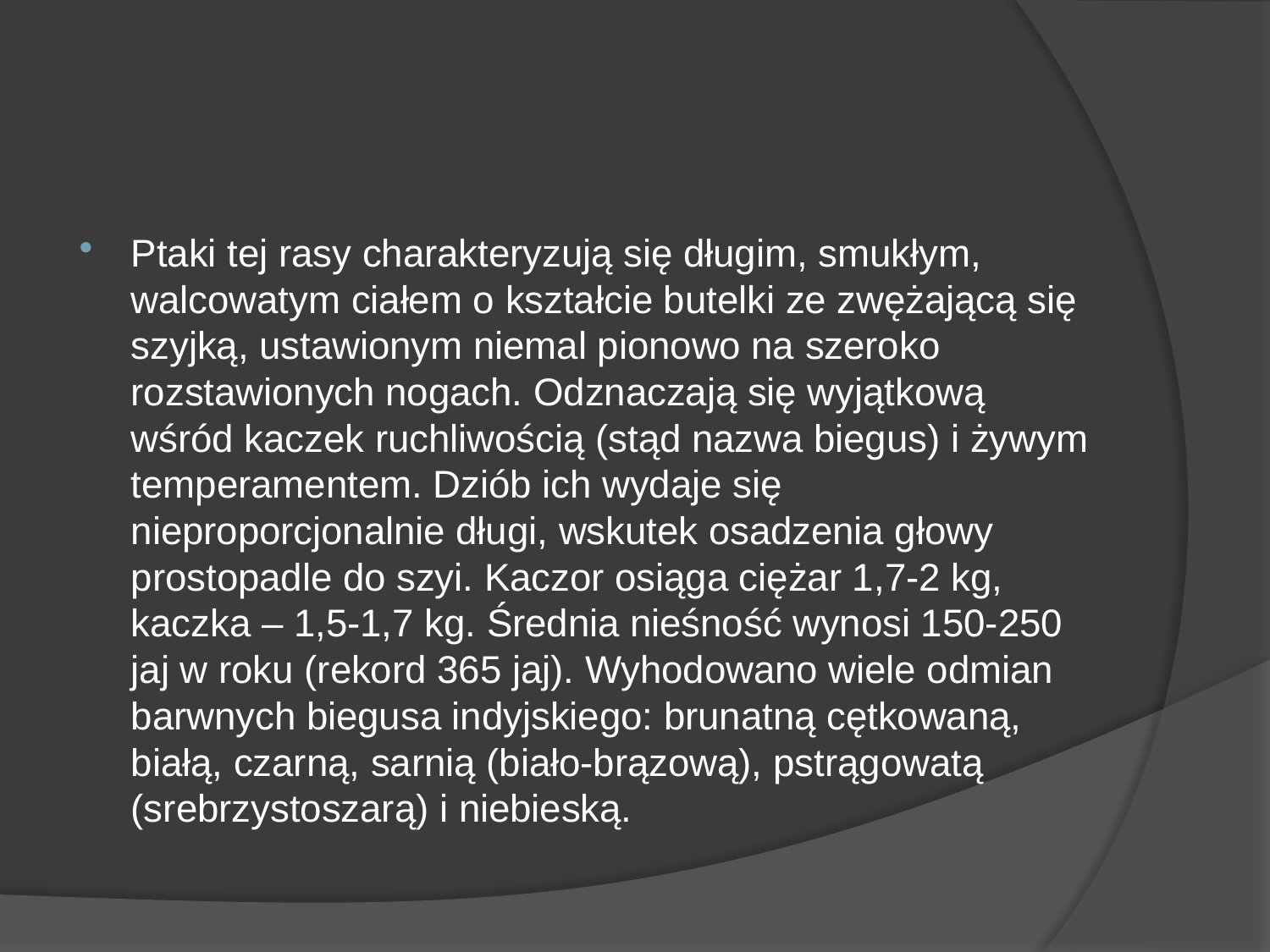

#
Ptaki tej rasy charakteryzują się długim, smukłym, walcowatym ciałem o kształcie butelki ze zwężającą się szyjką, ustawionym niemal pionowo na szeroko rozstawionych nogach. Odznaczają się wyjątkową wśród kaczek ruchliwością (stąd nazwa biegus) i żywym temperamentem. Dziób ich wydaje się nieproporcjonalnie długi, wskutek osadzenia głowy prostopadle do szyi. Kaczor osiąga ciężar 1,7-2 kg, kaczka – 1,5-1,7 kg. Średnia nieśność wynosi 150-250 jaj w roku (rekord 365 jaj). Wyhodowano wiele odmian barwnych biegusa indyjskiego: brunatną cętkowaną, białą, czarną, sarnią (biało-brązową), pstrągowatą (srebrzystoszarą) i niebieską.